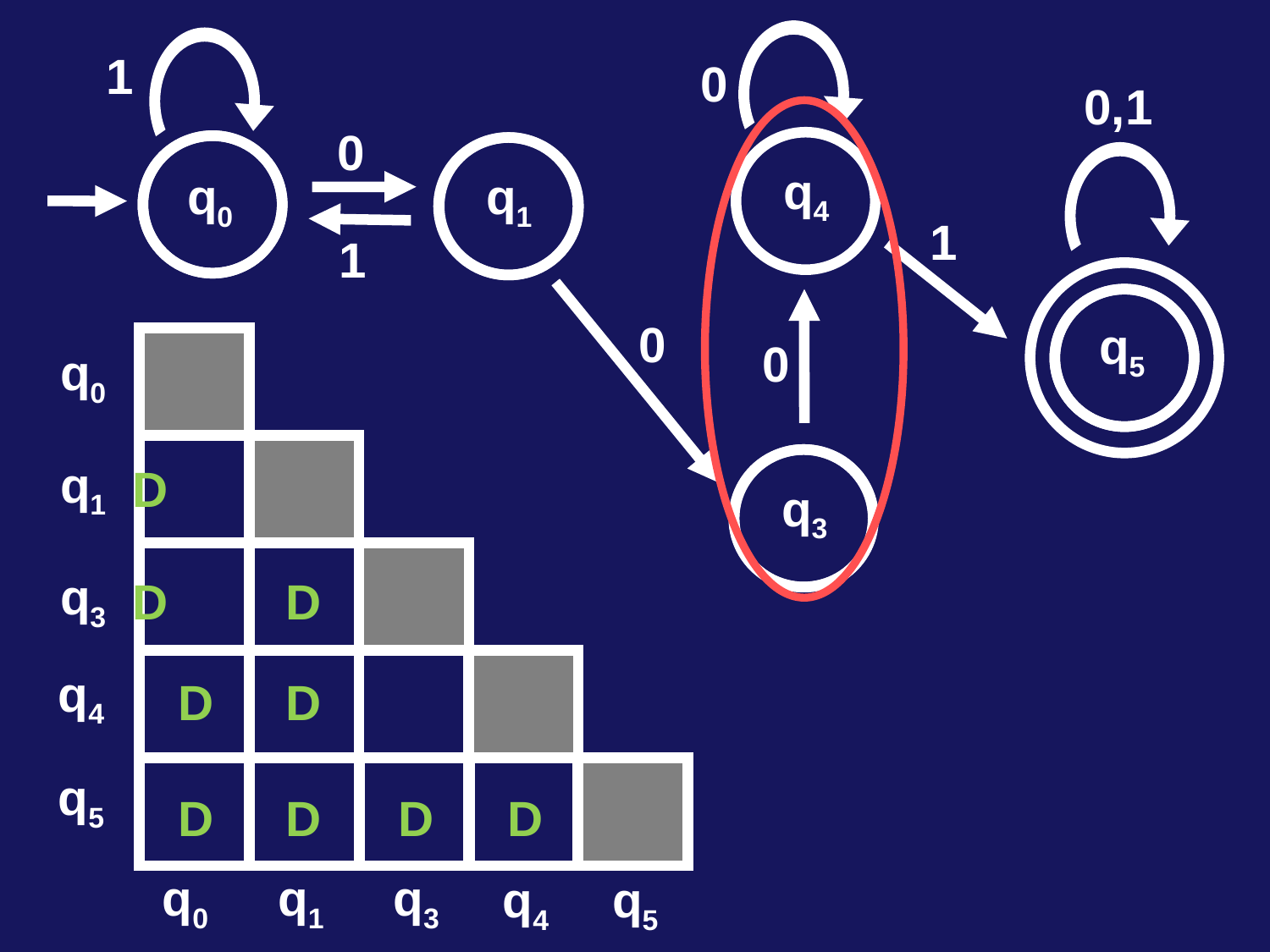

1
0
0,1

0

q4
q0
q1

1

1

0
q5
0

q0

q1

D
q3

q3
D
D

q4
D
D

q5
D
D
D
D
q0
q1
q3
q4
q5